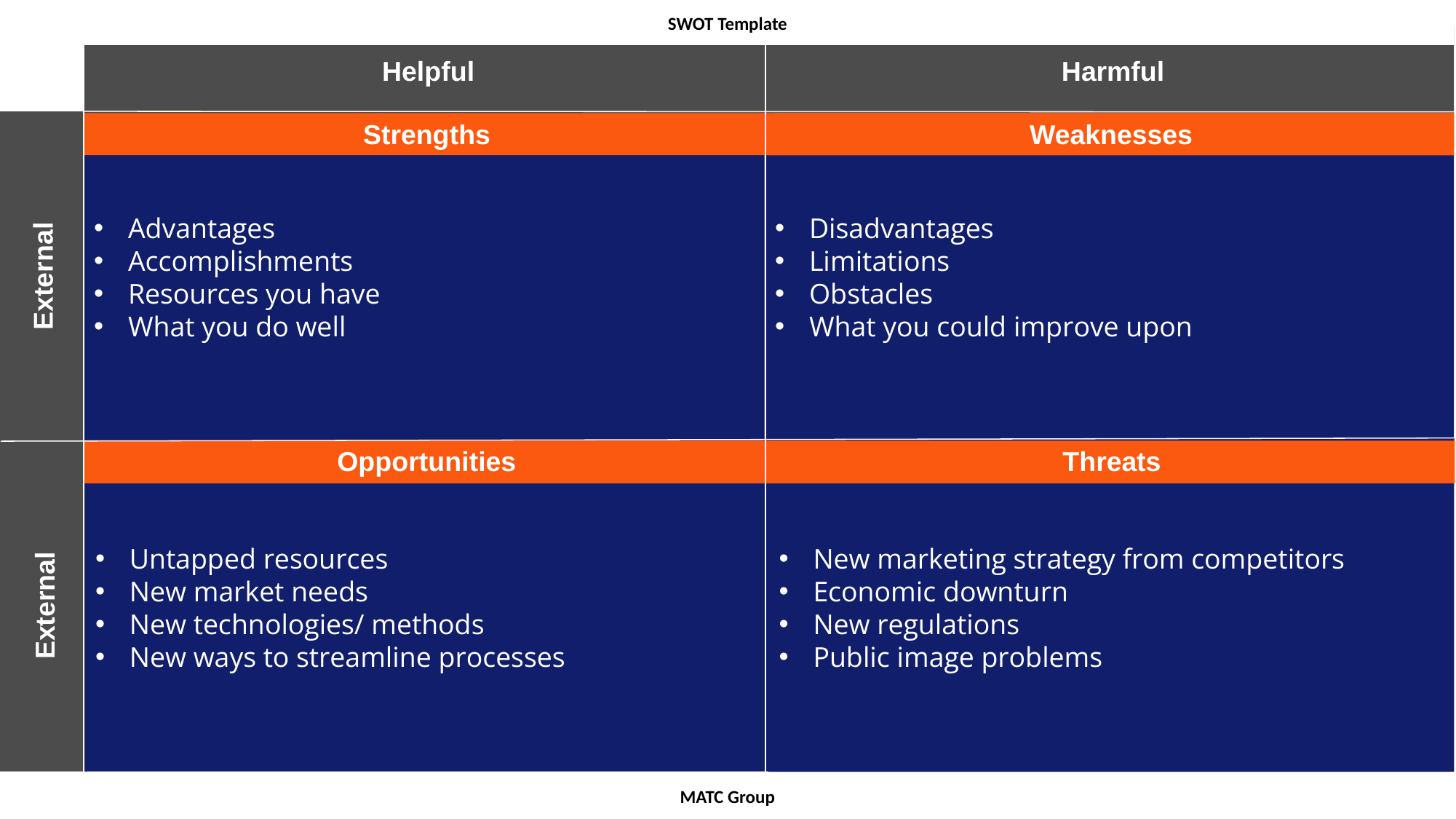

SWOT Template
Harmful
Helpful
Strengths
Weaknesses
Advantages
Accomplishments
Resources you have
What you do well
Disadvantages
Limitations
Obstacles
What you could improve upon
External
Opportunities
Threats
Untapped resources
New market needs
New technologies/ methods
New ways to streamline processes
New marketing strategy from competitors
Economic downturn
New regulations
Public image problems
External
MATC Group